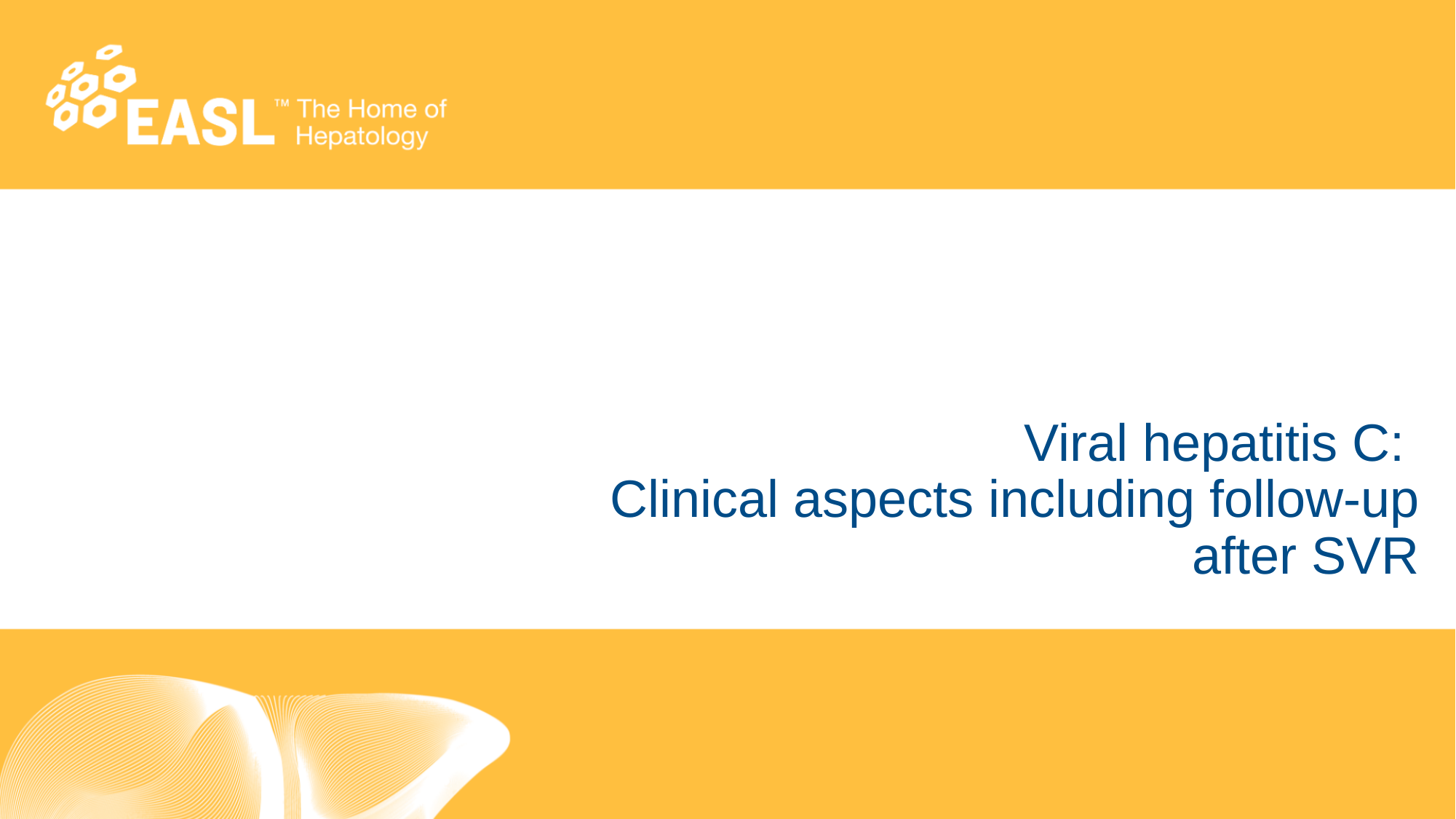

# Viral hepatitis C: Clinical aspects including follow-up after SVR